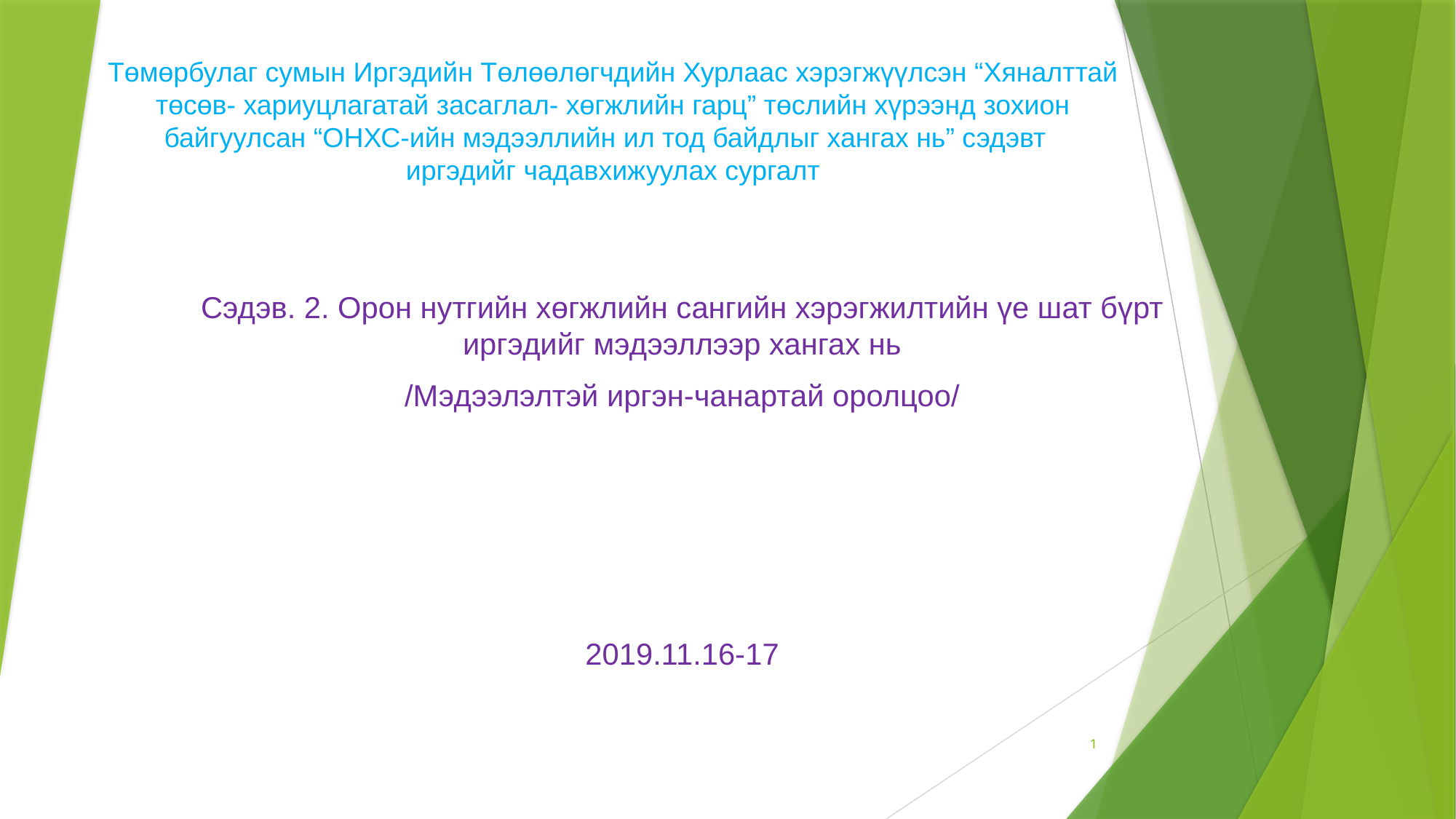

# Төмөрбулаг сумын Иргэдийн Төлөөлөгчдийн Хурлаас хэрэгжүүлсэн “Хяналттай төсөв- хариуцлагатай засаглал- хөгжлийн гарц” төслийн хүрээнд зохион байгуулсан “ОНХС-ийн мэдээллийн ил тод байдлыг хангах нь” сэдэвт иргэдийг чадавхижуулах сургалт
Сэдэв. 2. Орон нутгийн хөгжлийн сангийн хэрэгжилтийн үе шат бүрт иргэдийг мэдээллээр хангах нь
/Мэдээлэлтэй иргэн-чанартай оролцоо/

2019.11.16-17
1